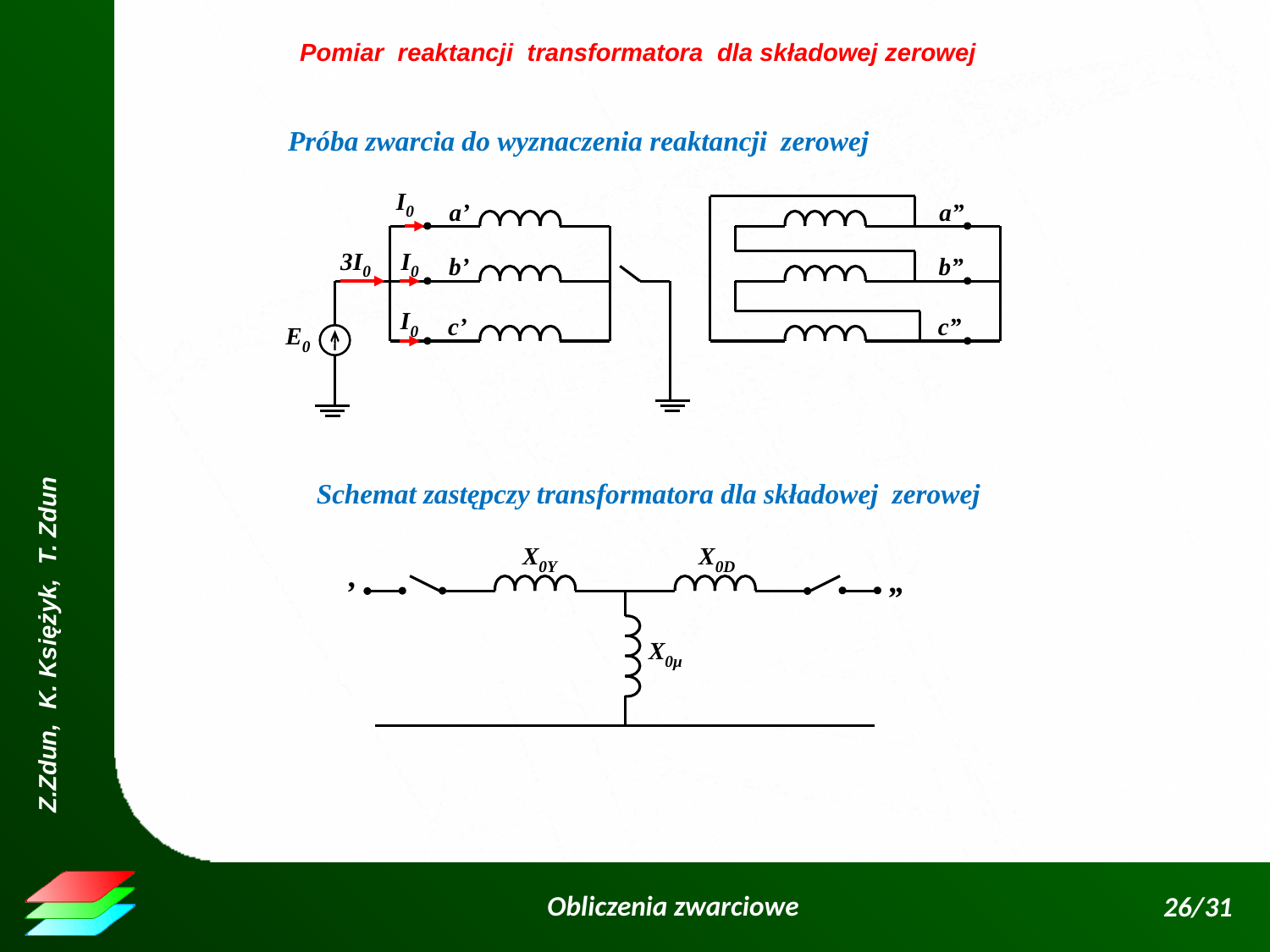

Pomiar  reaktancji  transformatora  dla składowej zerowej
Próba zwarcia do wyznaczenia reaktancji  zerowej
I0
3I0
I0
I0
a’

b’

c’

a”

b”

c”

E0

Schemat zastępczy transformatora dla składowej  zerowej
X0Y
X0D

X0μ

„
’